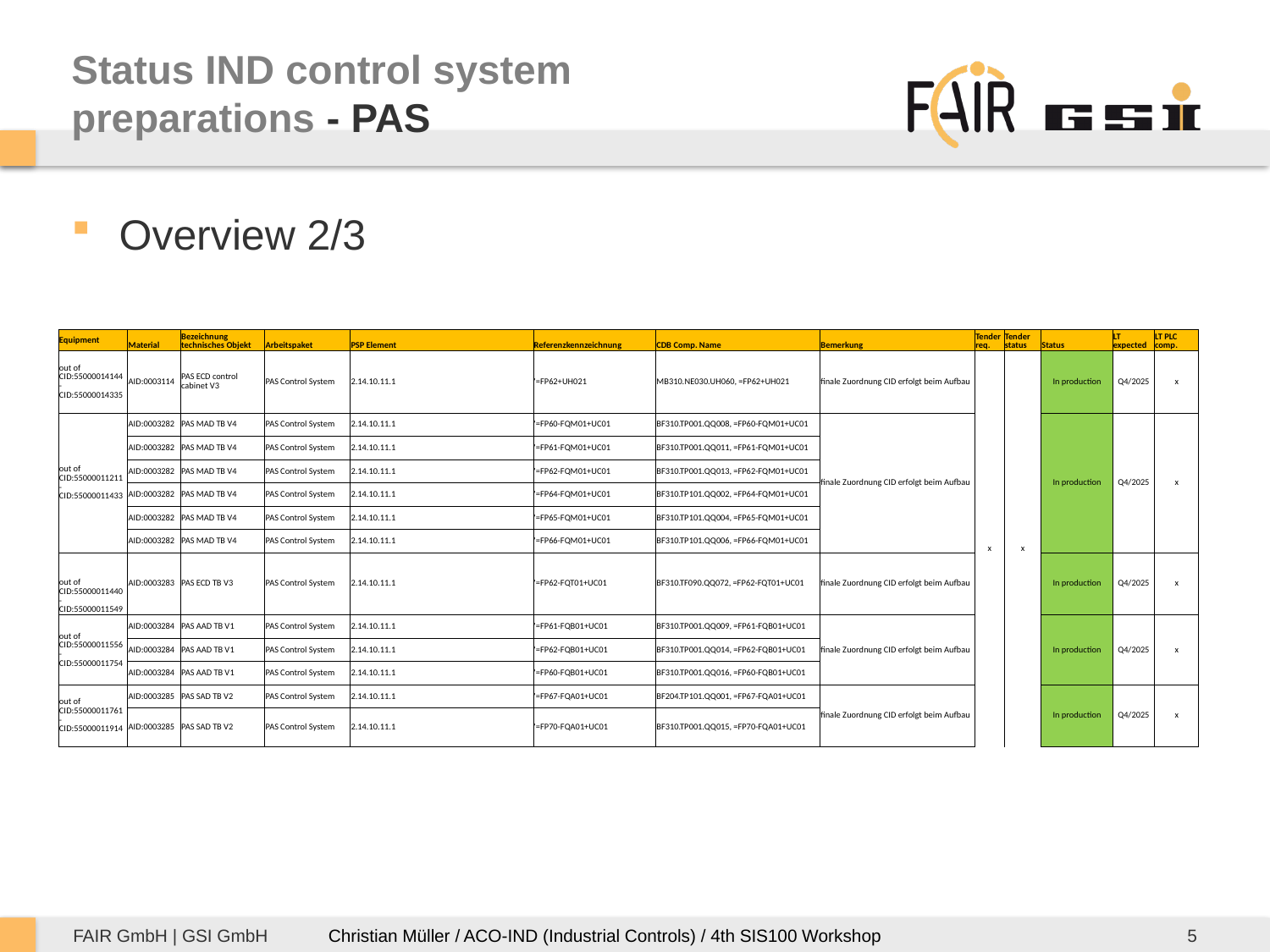

# Status IND control system preparations - PAS
Overview 2/3

| Equipment | Material | Bezeichnung technisches Objekt | Arbeitspaket | PSP Element | Referenzkennzeichnung | CDB Comp. Name | Bemerkung | Tender req. | Tender status | Status | LT expected | LT PLC comp. |
| --- | --- | --- | --- | --- | --- | --- | --- | --- | --- | --- | --- | --- |
| out of CID:55000014144 - CID:55000014335 | AID:0003114 | PAS ECD control cabinet V3 | PAS Control System | 2.14.10.11.1 | '=FP62+UH021 | MB310.NE030.UH060, =FP62+UH021 | finale Zuordnung CID erfolgt beim Aufbau | x | x | In production | Q4/2025 | x |
| out of CID:55000011211 - CID:55000011433 | AID:0003282 | PAS MAD TB V4 | PAS Control System | 2.14.10.11.1 | '=FP60-FQM01+UC01 | BF310.TP001.QQ008, =FP60-FQM01+UC01 | finale Zuordnung CID erfolgt beim Aufbau |  |  | In production | Q4/2025 | x |
|  | AID:0003282 | PAS MAD TB V4 | PAS Control System | 2.14.10.11.1 | '=FP61-FQM01+UC01 | BF310.TP001.QQ011, =FP61-FQM01+UC01 |  |  |  |  |  |  |
|  | AID:0003282 | PAS MAD TB V4 | PAS Control System | 2.14.10.11.1 | '=FP62-FQM01+UC01 | BF310.TP001.QQ013, =FP62-FQM01+UC01 |  |  |  |  |  |  |
|  | AID:0003282 | PAS MAD TB V4 | PAS Control System | 2.14.10.11.1 | '=FP64-FQM01+UC01 | BF310.TP101.QQ002, =FP64-FQM01+UC01 |  |  |  |  |  |  |
|  | AID:0003282 | PAS MAD TB V4 | PAS Control System | 2.14.10.11.1 | '=FP65-FQM01+UC01 | BF310.TP101.QQ004, =FP65-FQM01+UC01 |  |  |  |  |  |  |
|  | AID:0003282 | PAS MAD TB V4 | PAS Control System | 2.14.10.11.1 | '=FP66-FQM01+UC01 | BF310.TP101.QQ006, =FP66-FQM01+UC01 |  |  |  |  |  |  |
| out of CID:55000011440 - CID:55000011549 | AID:0003283 | PAS ECD TB V3 | PAS Control System | 2.14.10.11.1 | '=FP62-FQT01+UC01 | BF310.TF090.QQ072, =FP62-FQT01+UC01 | finale Zuordnung CID erfolgt beim Aufbau |  |  | In production | Q4/2025 | x |
| out of CID:55000011556 - CID:55000011754 | AID:0003284 | PAS AAD TB V1 | PAS Control System | 2.14.10.11.1 | '=FP61-FQB01+UC01 | BF310.TP001.QQ009, =FP61-FQB01+UC01 | finale Zuordnung CID erfolgt beim Aufbau |  |  | In production | Q4/2025 | x |
|  | AID:0003284 | PAS AAD TB V1 | PAS Control System | 2.14.10.11.1 | '=FP62-FQB01+UC01 | BF310.TP001.QQ014, =FP62-FQB01+UC01 |  |  |  |  |  |  |
|  | AID:0003284 | PAS AAD TB V1 | PAS Control System | 2.14.10.11.1 | '=FP60-FQB01+UC01 | BF310.TP001.QQ016, =FP60-FQB01+UC01 |  |  |  |  |  |  |
| out of CID:55000011761 - CID:55000011914 | AID:0003285 | PAS SAD TB V2 | PAS Control System | 2.14.10.11.1 | '=FP67-FQA01+UC01 | BF204.TP101.QQ001, =FP67-FQA01+UC01 | finale Zuordnung CID erfolgt beim Aufbau |  |  | In production | Q4/2025 | x |
|  | AID:0003285 | PAS SAD TB V2 | PAS Control System | 2.14.10.11.1 | '=FP70-FQA01+UC01 | BF310.TP001.QQ015, =FP70-FQA01+UC01 |  |  |  |  |  |  |
5
Christian Müller / ACO-IND (Industrial Controls) / 4th SIS100 Workshop